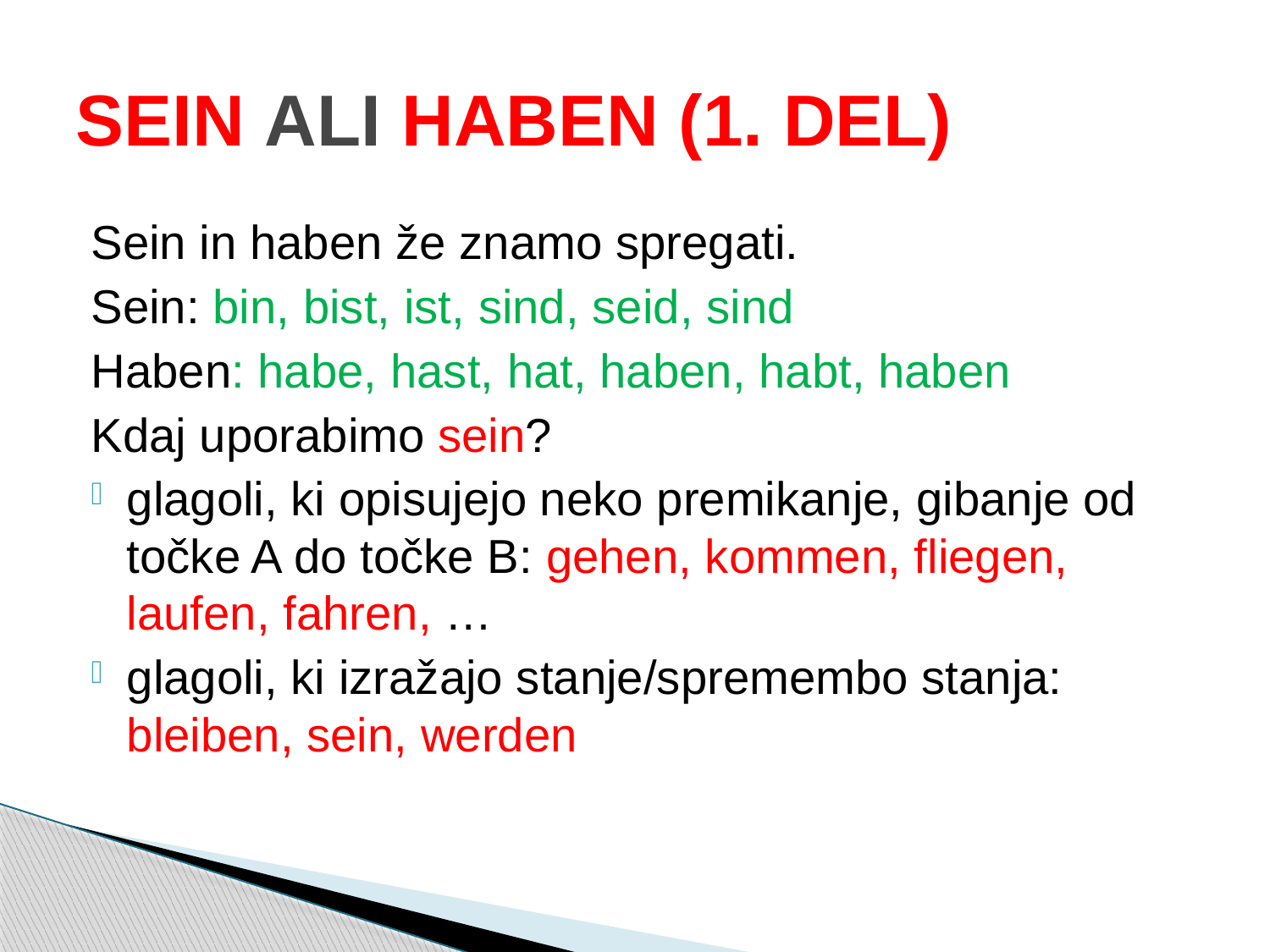

# SEIN ALI HABEN (1. DEL)
Sein in haben že znamo spregati.
Sein: bin, bist, ist, sind, seid, sind
Haben: habe, hast, hat, haben, habt, haben
Kdaj uporabimo sein?
glagoli, ki opisujejo neko premikanje, gibanje od točke A do točke B: gehen, kommen, fliegen, laufen, fahren, …
glagoli, ki izražajo stanje/spremembo stanja: bleiben, sein, werden